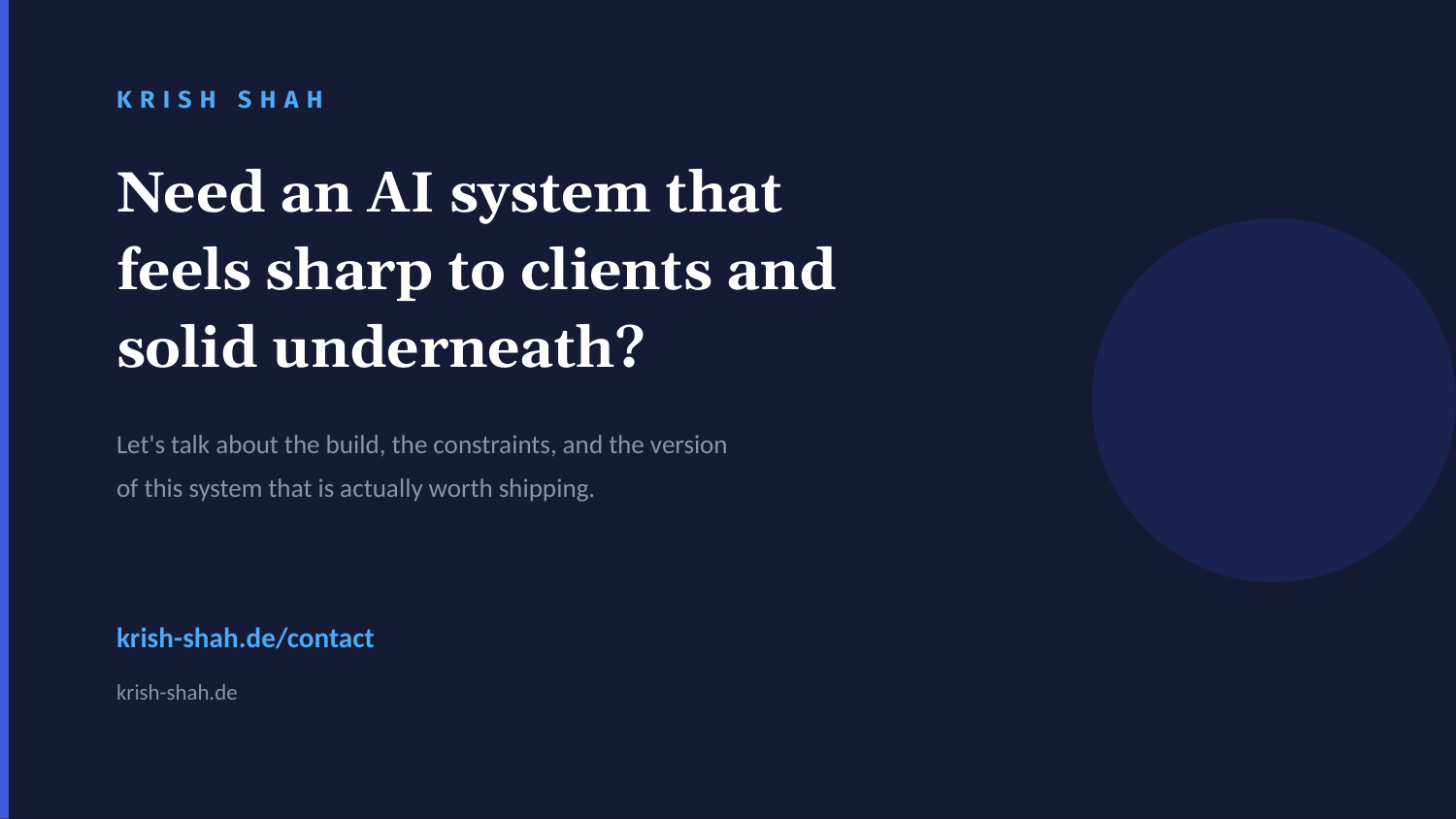

KRISH SHAH
Need an AI system that
feels sharp to clients and
solid underneath?

Let's talk about the build, the constraints, and the version
of this system that is actually worth shipping.
krish-shah.de/contact
krish-shah.de